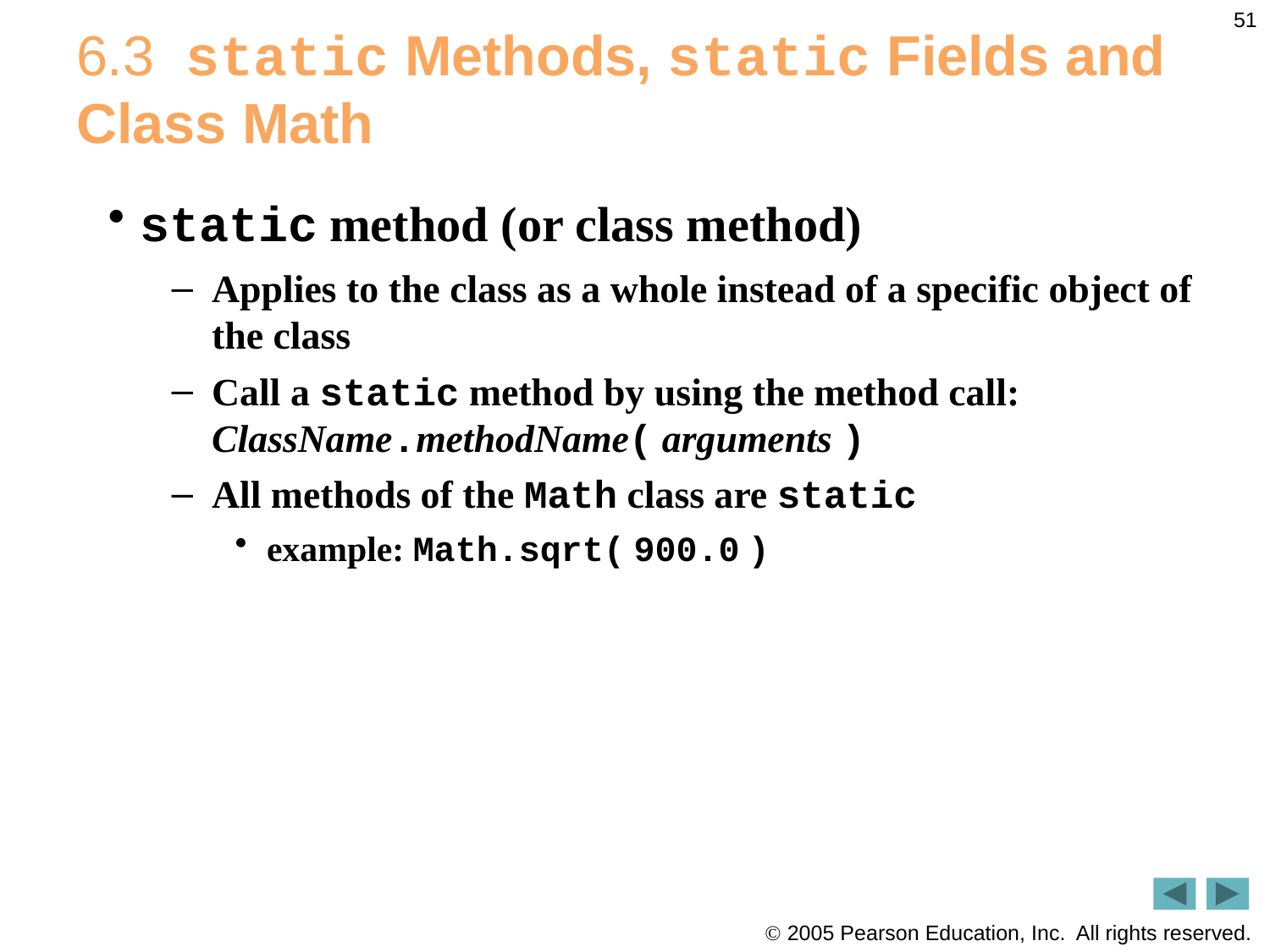

51
# 6.3  static Methods, static Fields and Class Math
static method (or class method)
Applies to the class as a whole instead of a specific object of the class
Call a static method by using the method call:
ClassName.methodName( arguments )
All methods of the Math class are static
example: Math.sqrt( 900.0 )